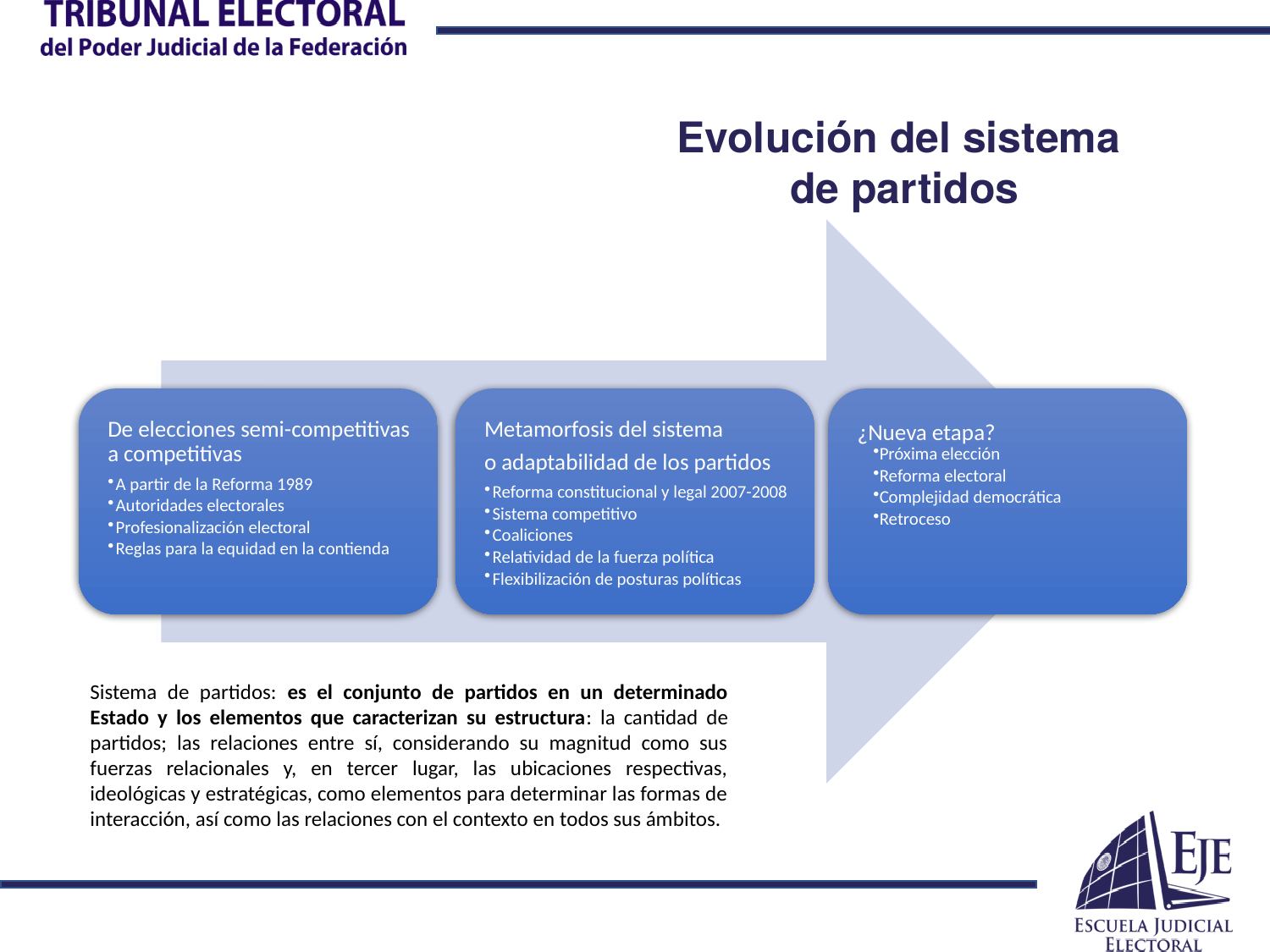

Evolución del sistema
de partidos
De elecciones semi-competitivas a competitivas
A partir de la Reforma 1989
Autoridades electorales
Profesionalización electoral
Reglas para la equidad en la contienda
Metamorfosis del sistema
o adaptabilidad de los partidos
Reforma constitucional y legal 2007-2008
Sistema competitivo
Coaliciones
Relatividad de la fuerza política
Flexibilización de posturas políticas
¿Nueva etapa?
Próxima elección
Reforma electoral
Complejidad democrática
Retroceso

Sistema de partidos: es el conjunto de partidos en un determinado Estado y los elementos que caracterizan su estructura: la cantidad de partidos; las relaciones entre sí, considerando su magnitud como sus fuerzas relacionales y, en tercer lugar, las ubicaciones respectivas, ideológicas y estratégicas, como elementos para determinar las formas de interacción, así como las relaciones con el contexto en todos sus ámbitos.